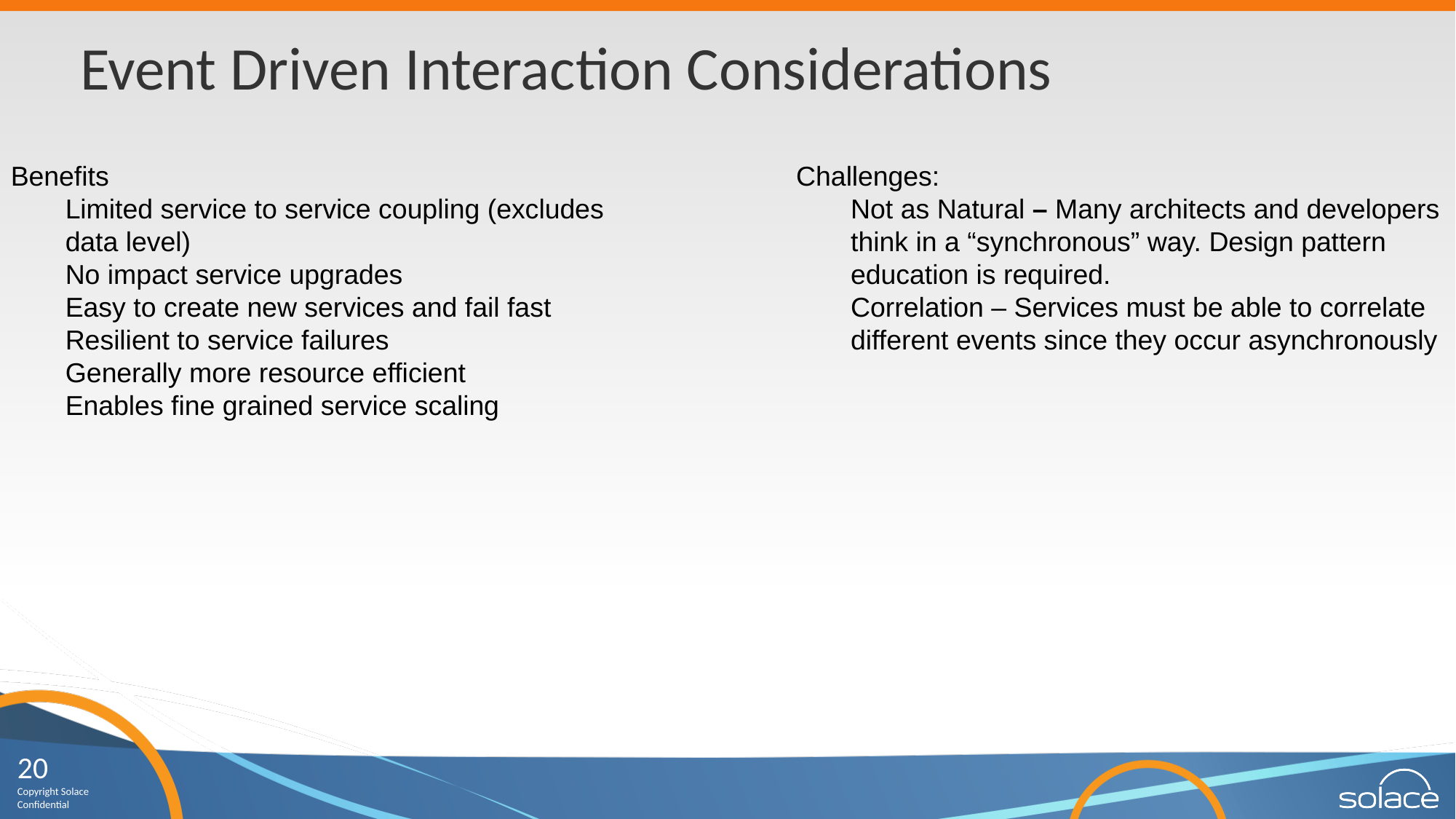

# Event Driven Interaction Considerations
Benefits
Limited service to service coupling (excludes data level)
No impact service upgrades
Easy to create new services and fail fast
Resilient to service failures
Generally more resource efficient
Enables fine grained service scaling

Challenges:
Not as Natural – Many architects and developers think in a “synchronous” way. Design pattern education is required.
Correlation – Services must be able to correlate different events since they occur asynchronously